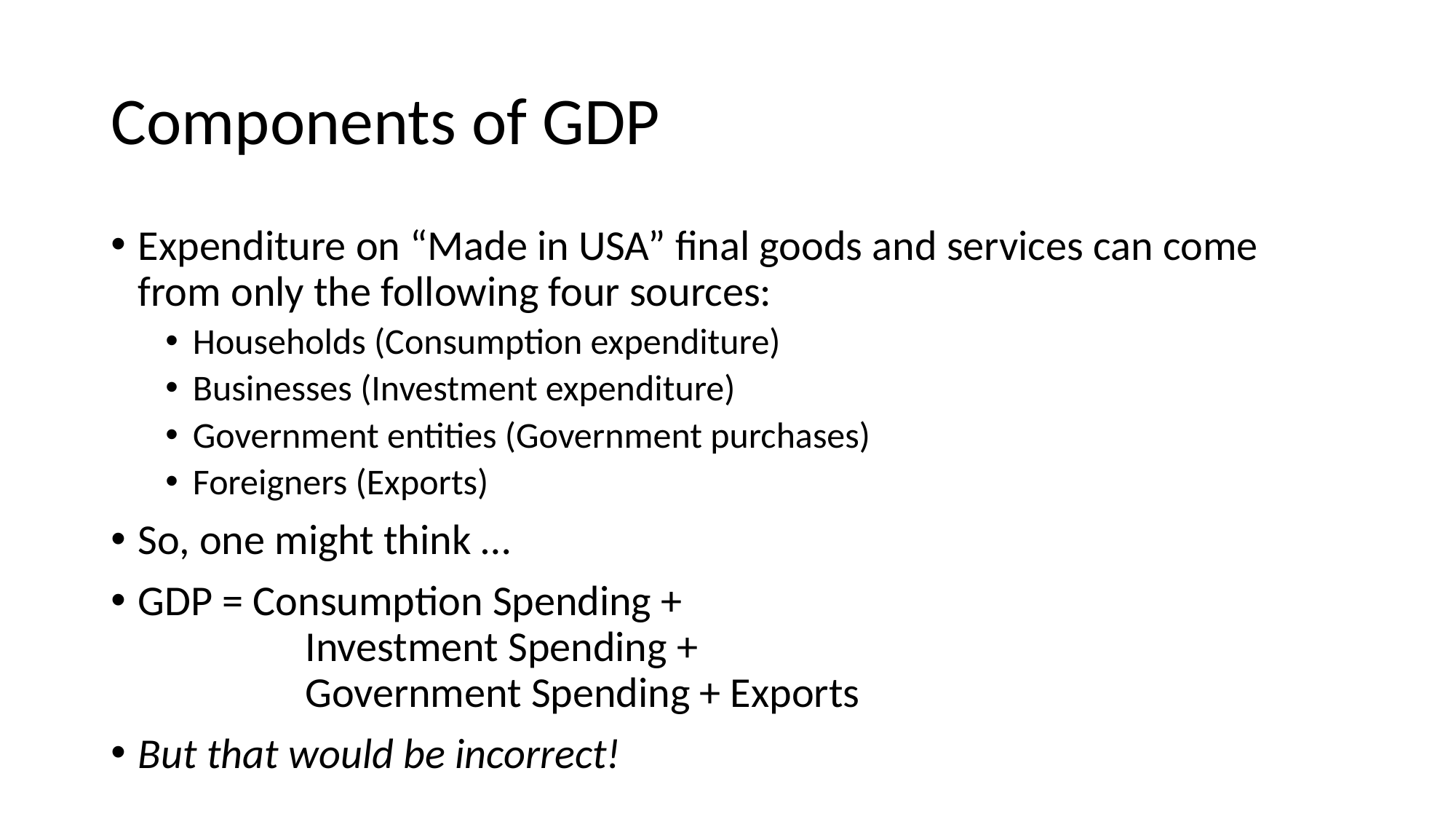

# Components of GDP
Expenditure on “Made in USA” final goods and services can come from only the following four sources:
Households (Consumption expenditure)
Businesses (Investment expenditure)
Government entities (Government purchases)
Foreigners (Exports)
So, one might think …
GDP = Consumption Spending +
	      Investment Spending +
	      Government Spending + Exports
But that would be incorrect!